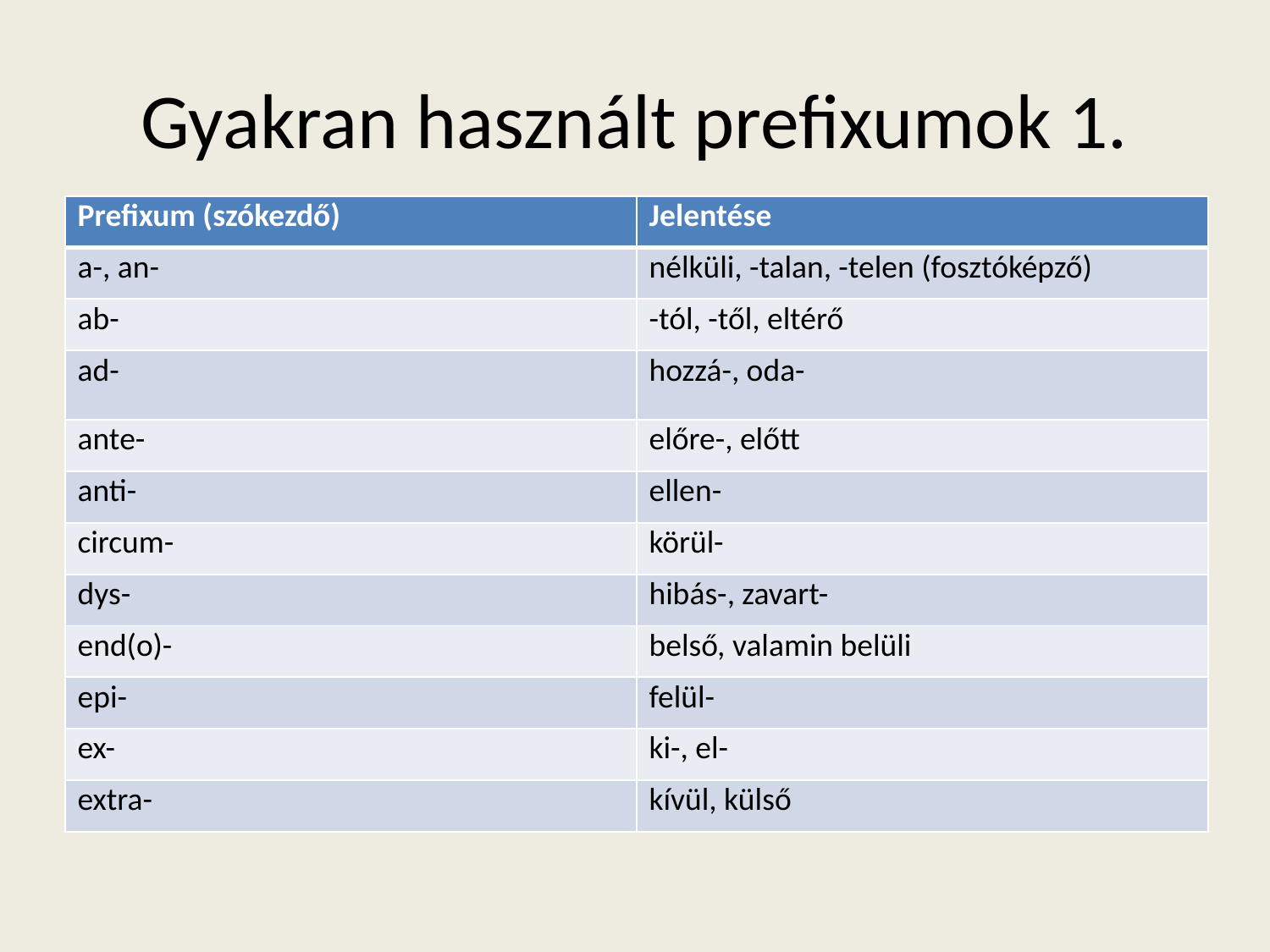

# Gyakran használt prefixumok 1.
| Prefixum (szókezdő) | Jelentése |
| --- | --- |
| a-, an- | nélküli, -talan, -telen (fosztóképző) |
| ab- | -tól, -től, eltérő |
| ad- | hozzá-, oda- |
| ante- | előre-, előtt |
| anti- | ellen- |
| circum- | körül- |
| dys- | hibás-, zavart- |
| end(o)- | belső, valamin belüli |
| epi- | felül- |
| ex- | ki-, el- |
| extra- | kívül, külső |